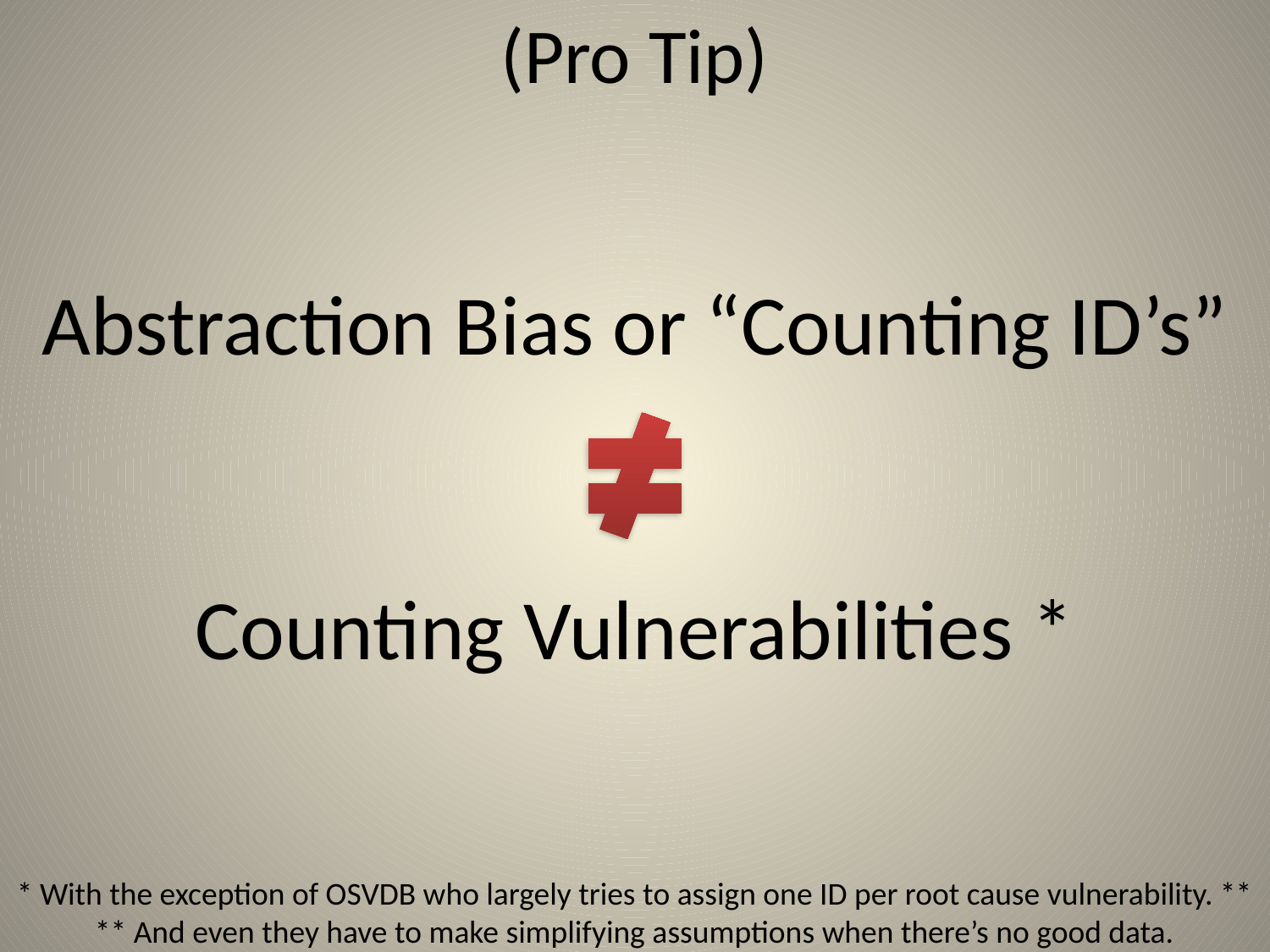

(Pro Tip)
Abstraction Bias or “Counting ID’s”

Counting Vulnerabilities *

* With the exception of OSVDB who largely tries to assign one ID per root cause vulnerability. **
** And even they have to make simplifying assumptions when there’s no good data.